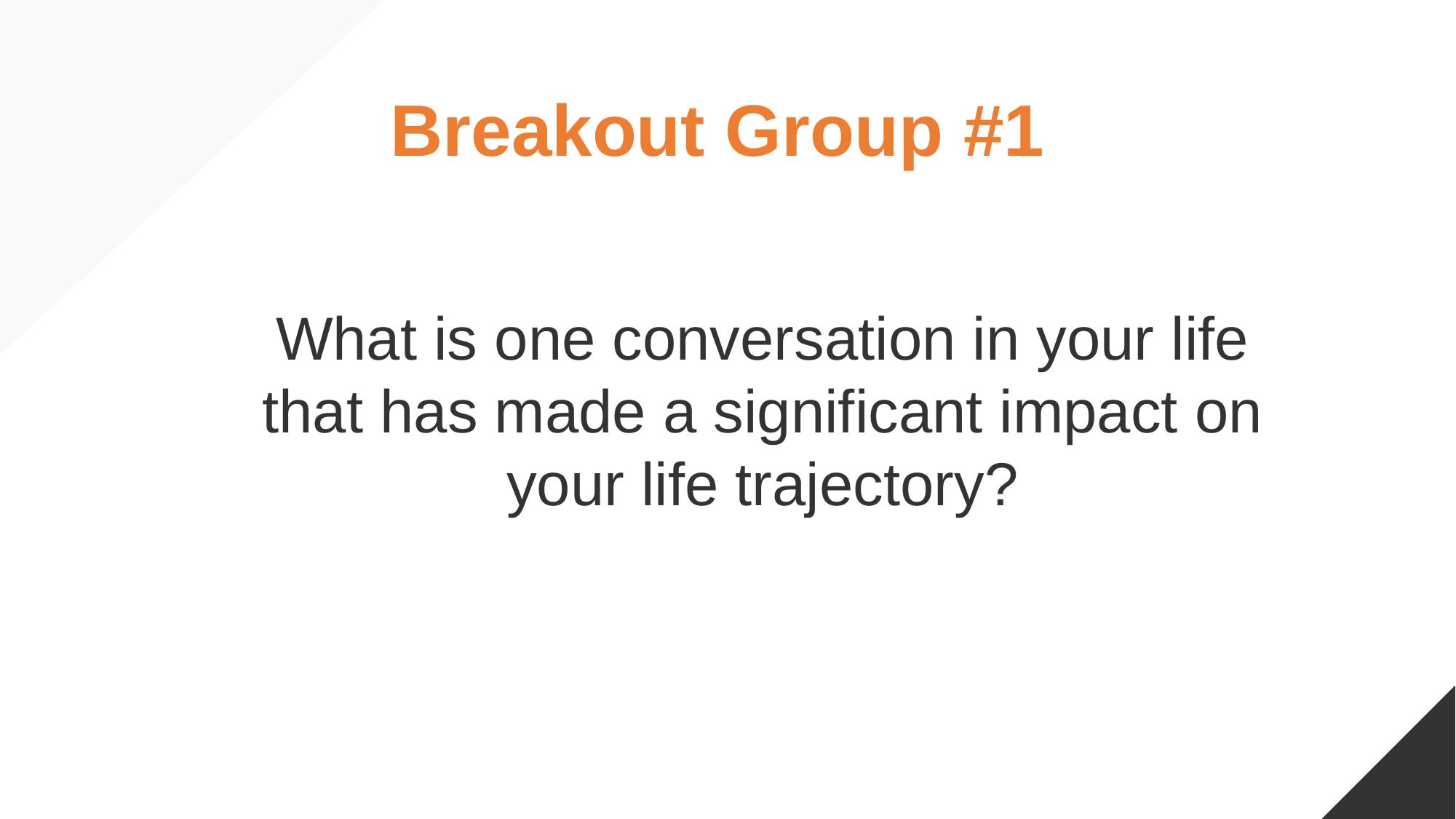

Breakout Group #1
What is one conversation in your life that has made a significant impact on your life trajectory?